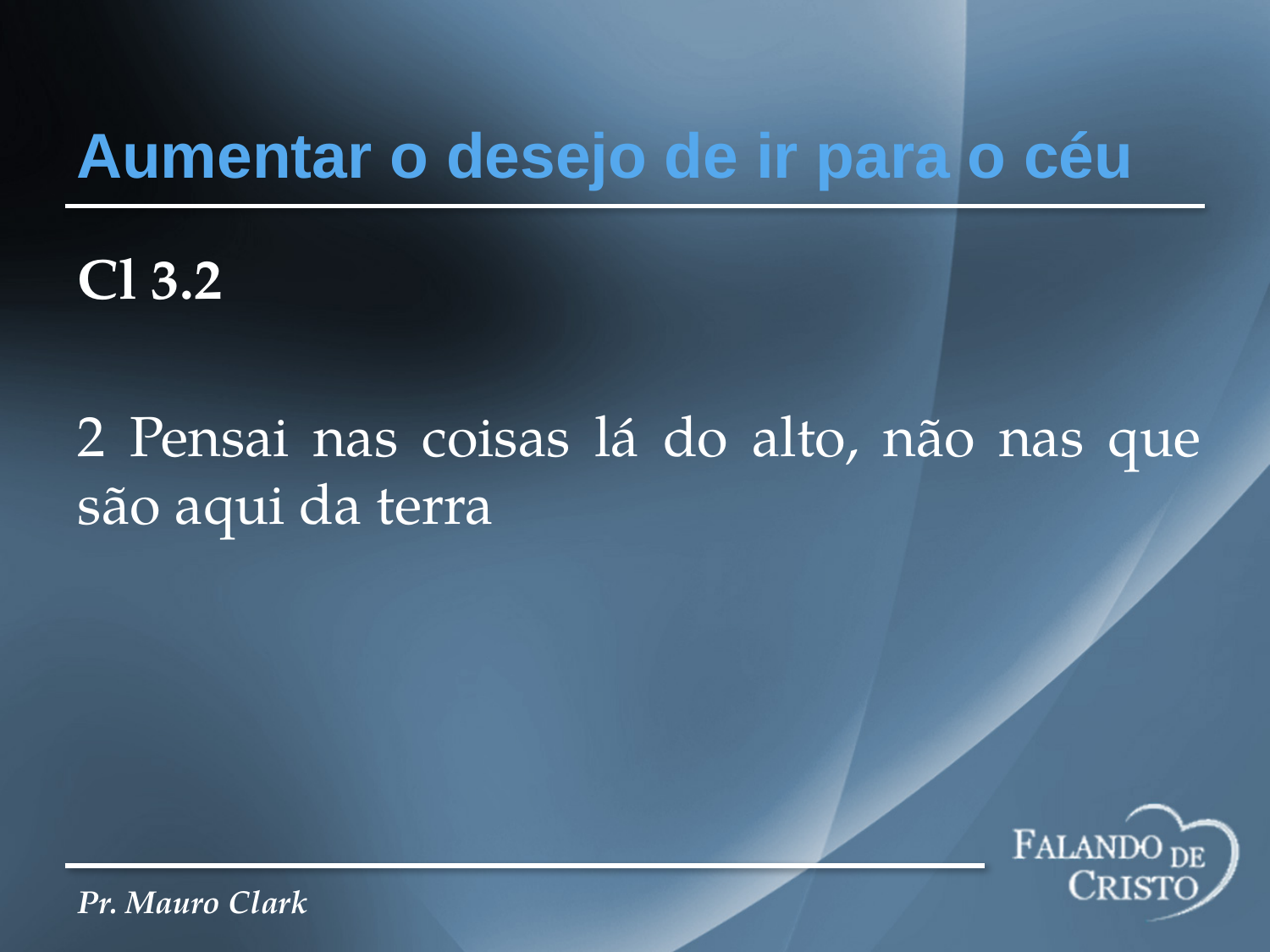

# Aumentar o desejo de ir para o céu
Cl 3.2

2 Pensai nas coisas lá do alto, não nas que são aqui da terra